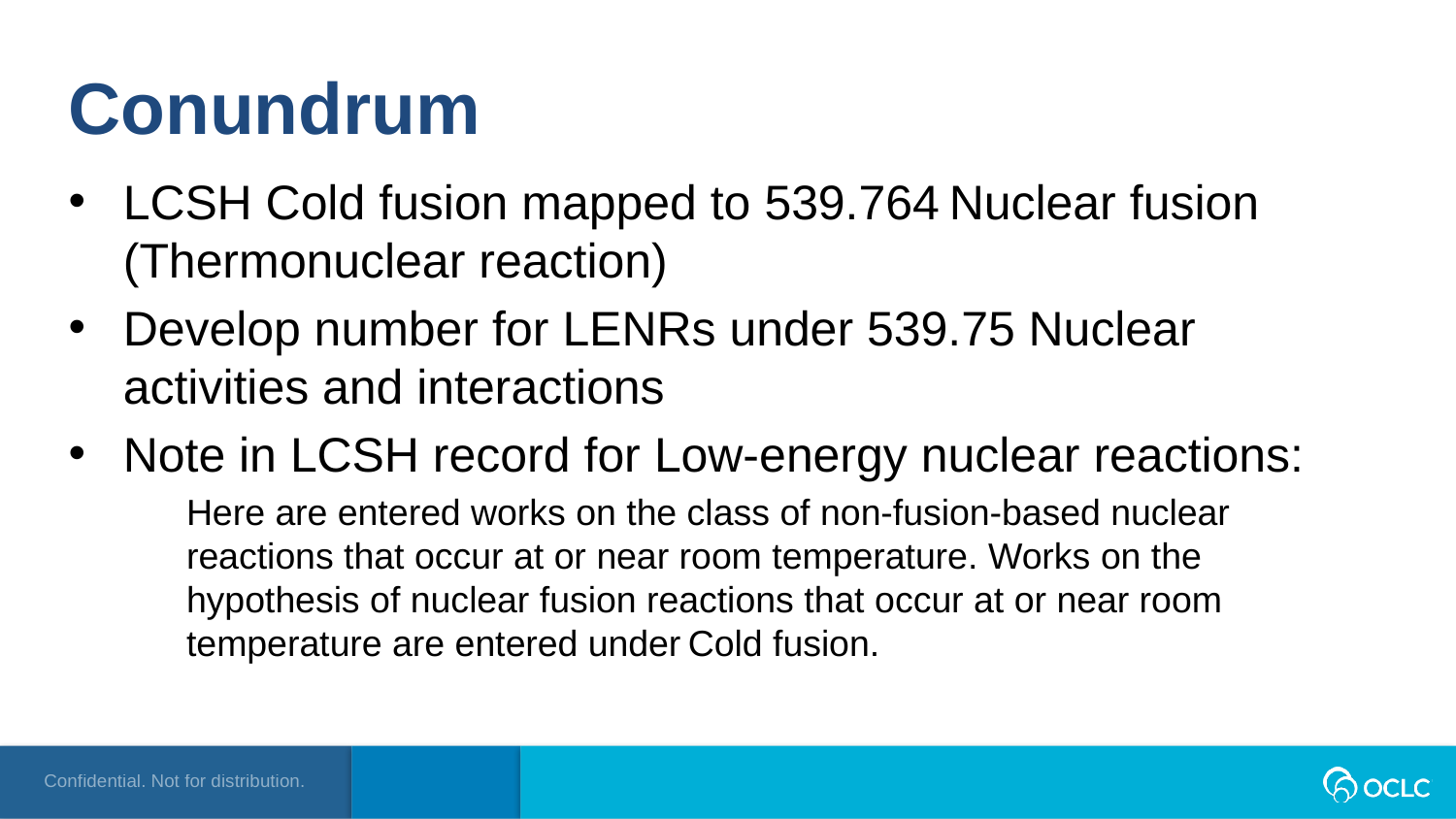

Conundrum
LCSH Cold fusion mapped to 539.764 Nuclear fusion (Thermonuclear reaction)
Develop number for LENRs under 539.75 Nuclear activities and interactions
Note in LCSH record for Low-energy nuclear reactions:
Here are entered works on the class of non-fusion-based nuclear reactions that occur at or near room temperature. Works on the hypothesis of nuclear fusion reactions that occur at or near room temperature are entered under Cold fusion.